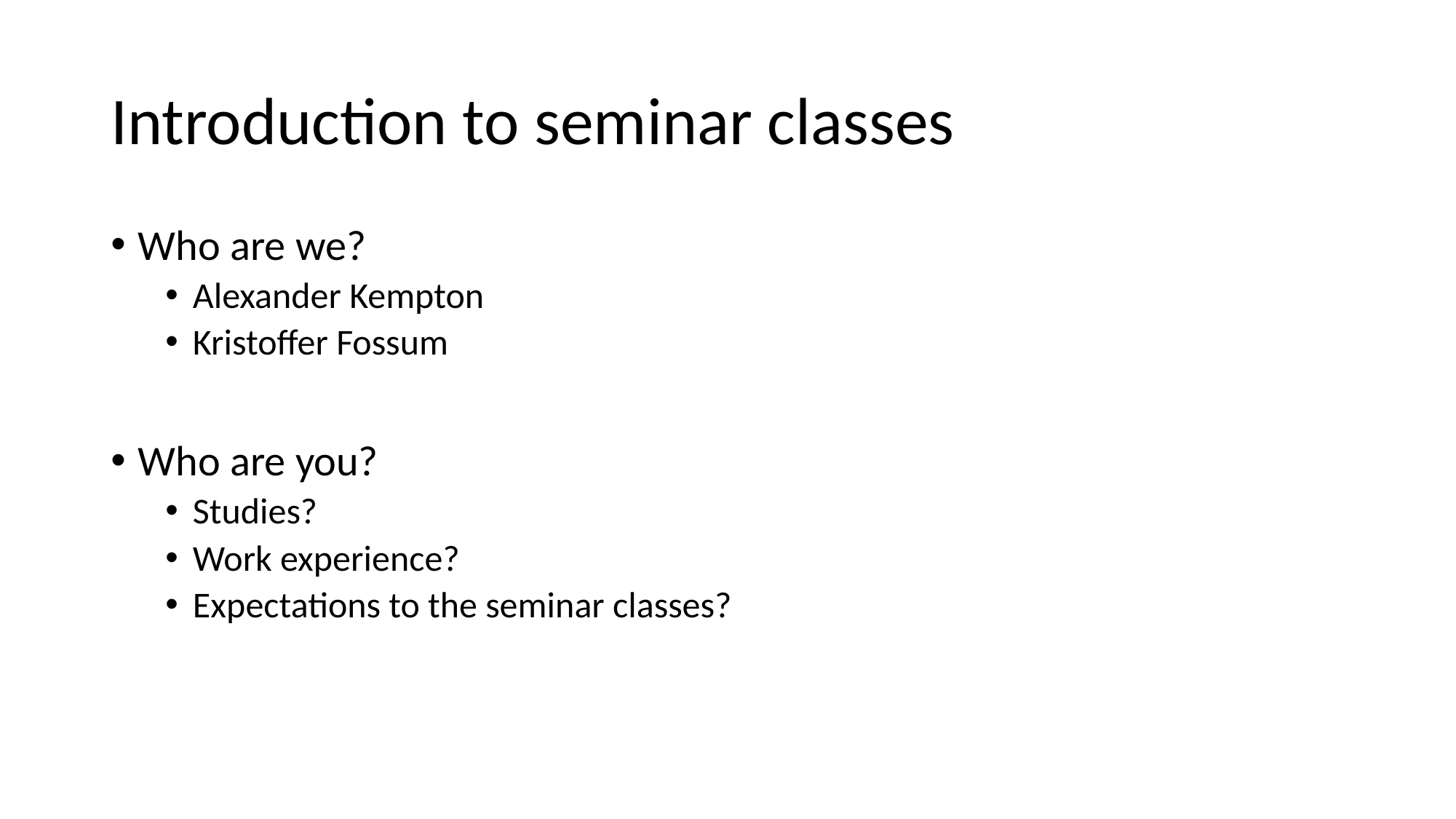

# Introduction to seminar classes
Who are we?
Alexander Kempton
Kristoffer Fossum

Who are you?
Studies?
Work experience?
Expectations to the seminar classes?